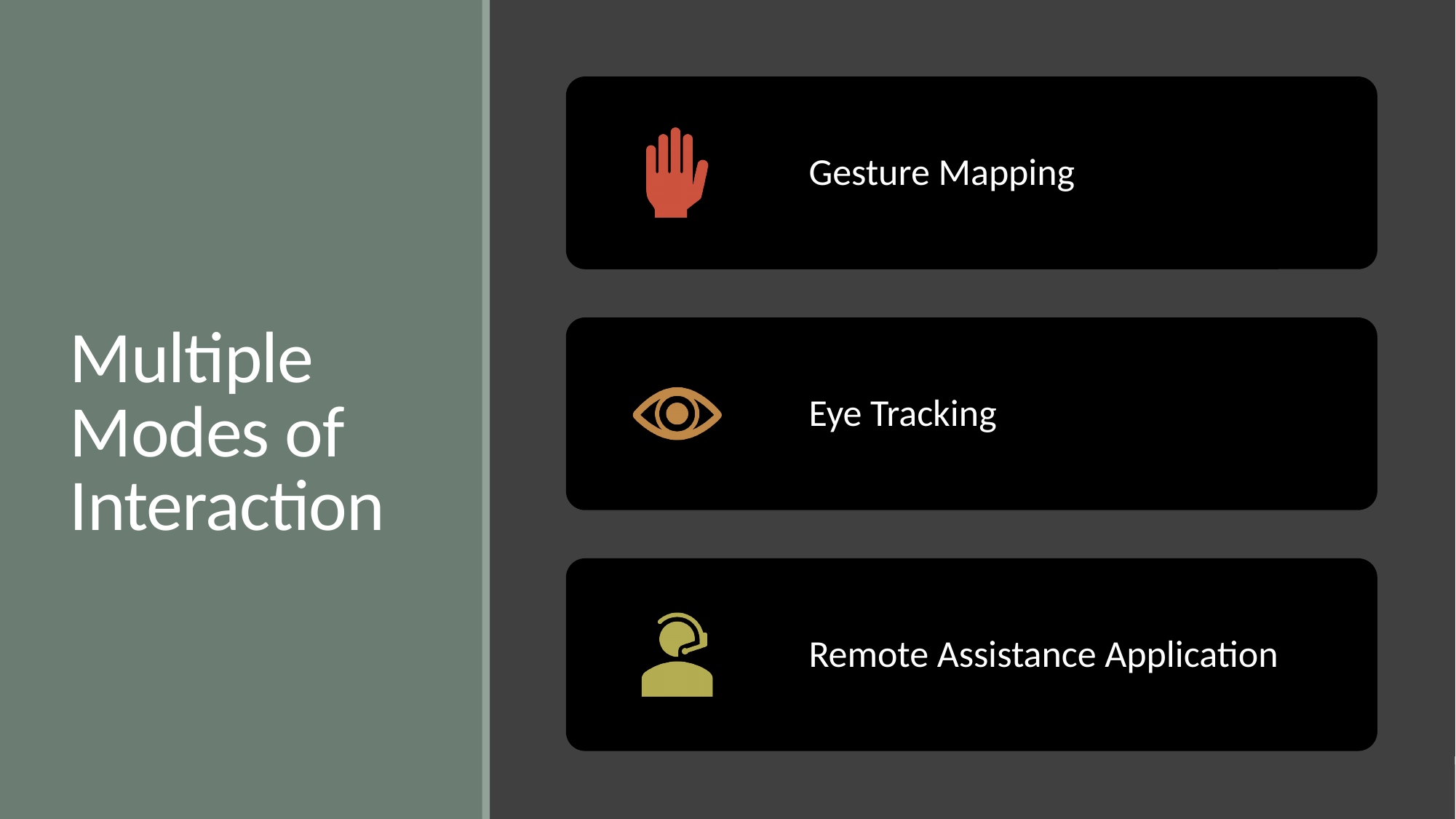

# Multiple Modes of Interaction
Gesture Mapping
Eye Tracking
Remote Assistance Application